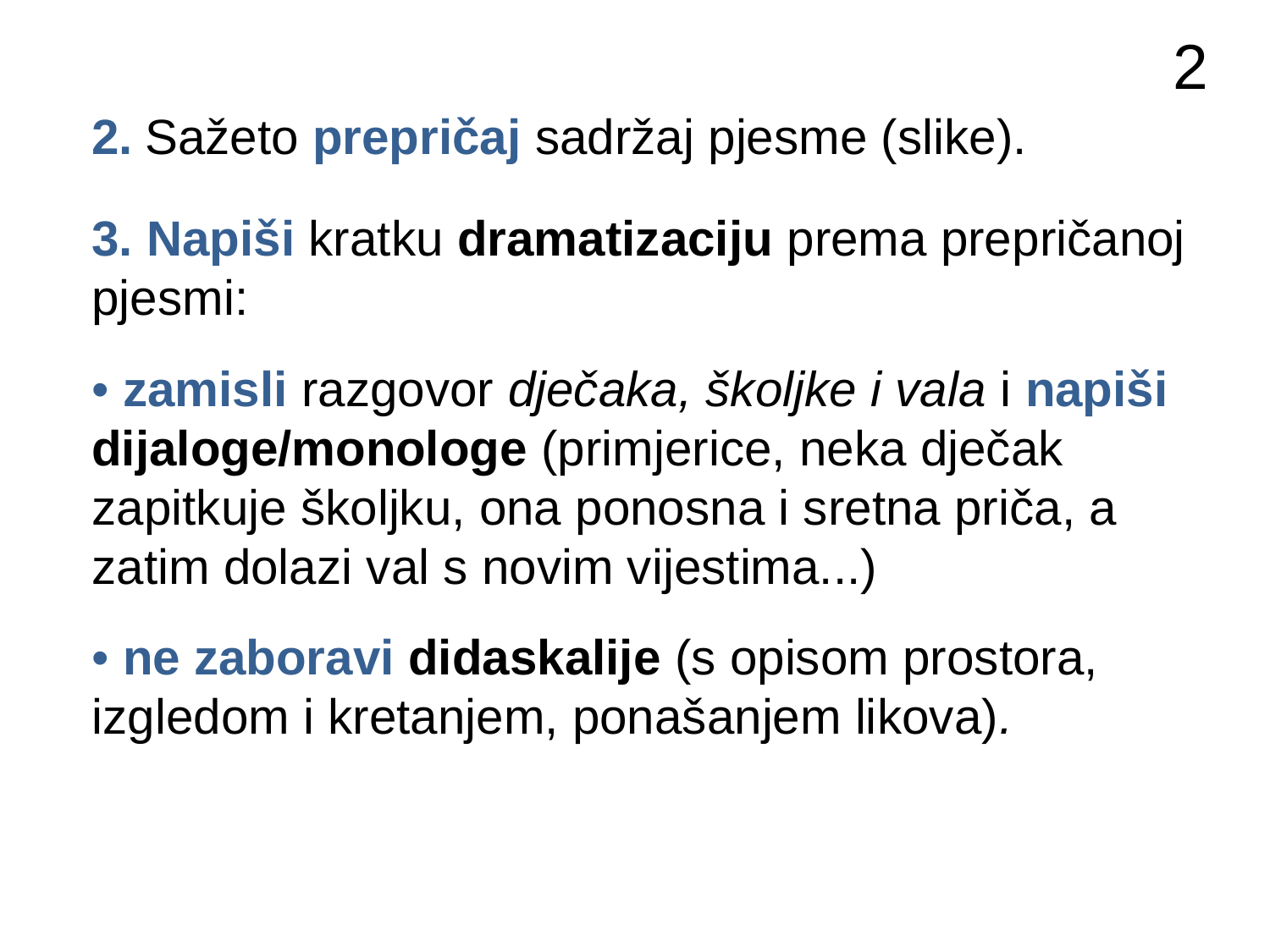

2
2. Sažeto prepričaj sadržaj pjesme (slike).
3. Napiši kratku dramatizaciju prema prepričanoj pjesmi:
• zamisli razgovor dječaka, školjke i vala i napiši dijaloge/monologe (primjerice, neka dječak zapitkuje školjku, ona ponosna i sretna priča, a zatim dolazi val s novim vijestima...)
• ne zaboravi didaskalije (s opisom prostora, izgledom i kretanjem, ponašanjem likova).